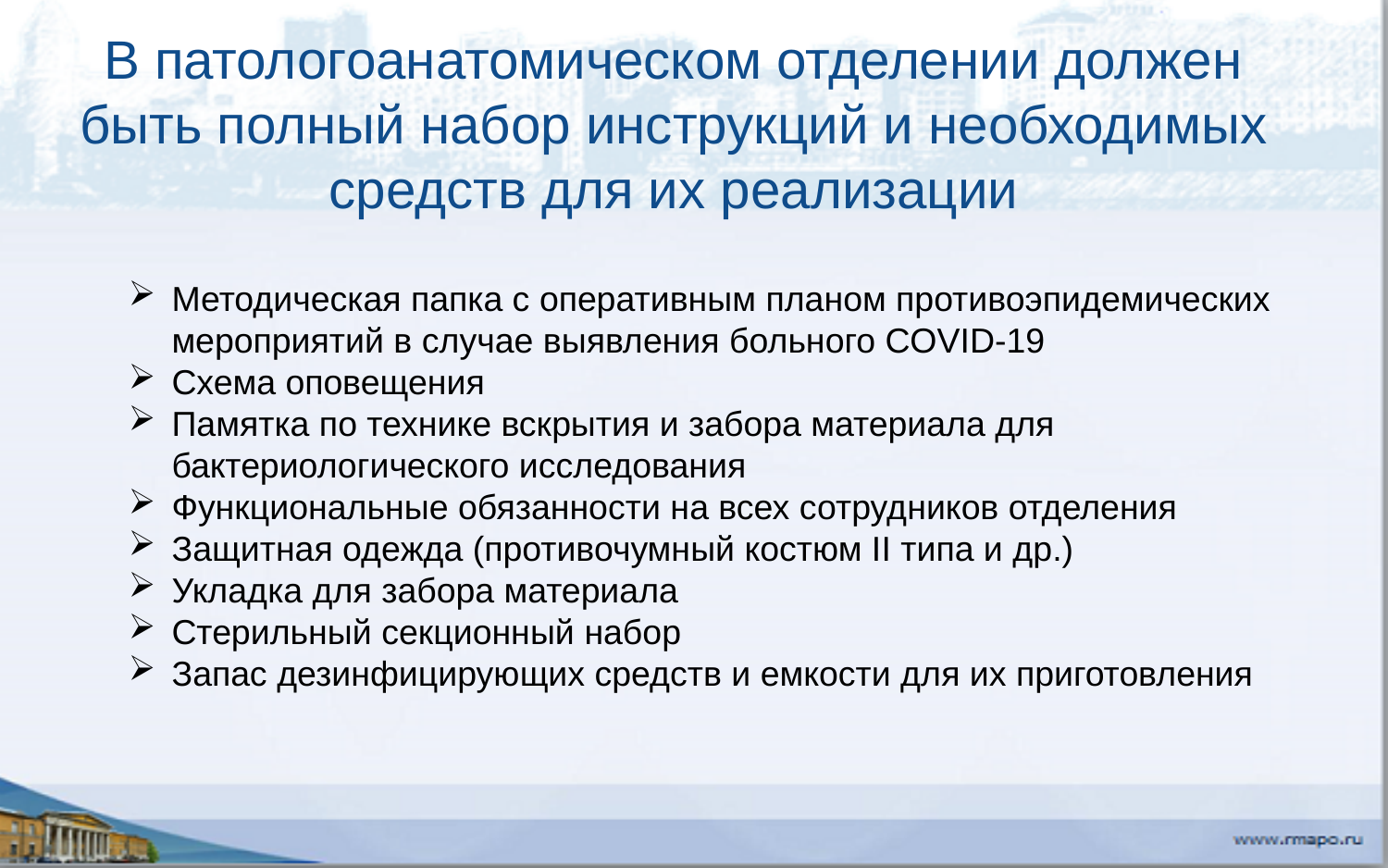

В патологоанатомическом отделении должен быть полный набор инструкций и необходимых средств для их реализации
Методическая папка с оперативным планом противоэпидемических мероприятий в случае выявления больного COVID-19
Схема оповещения
Памятка по технике вскрытия и забора материала для бактериологического исследования
Функциональные обязанности на всех сотрудников отделения
Защитная одежда (противочумный костюм II типа и др.)
Укладка для забора материала
Стерильный секционный набор
Запас дезинфицирующих средств и емкости для их приготовления